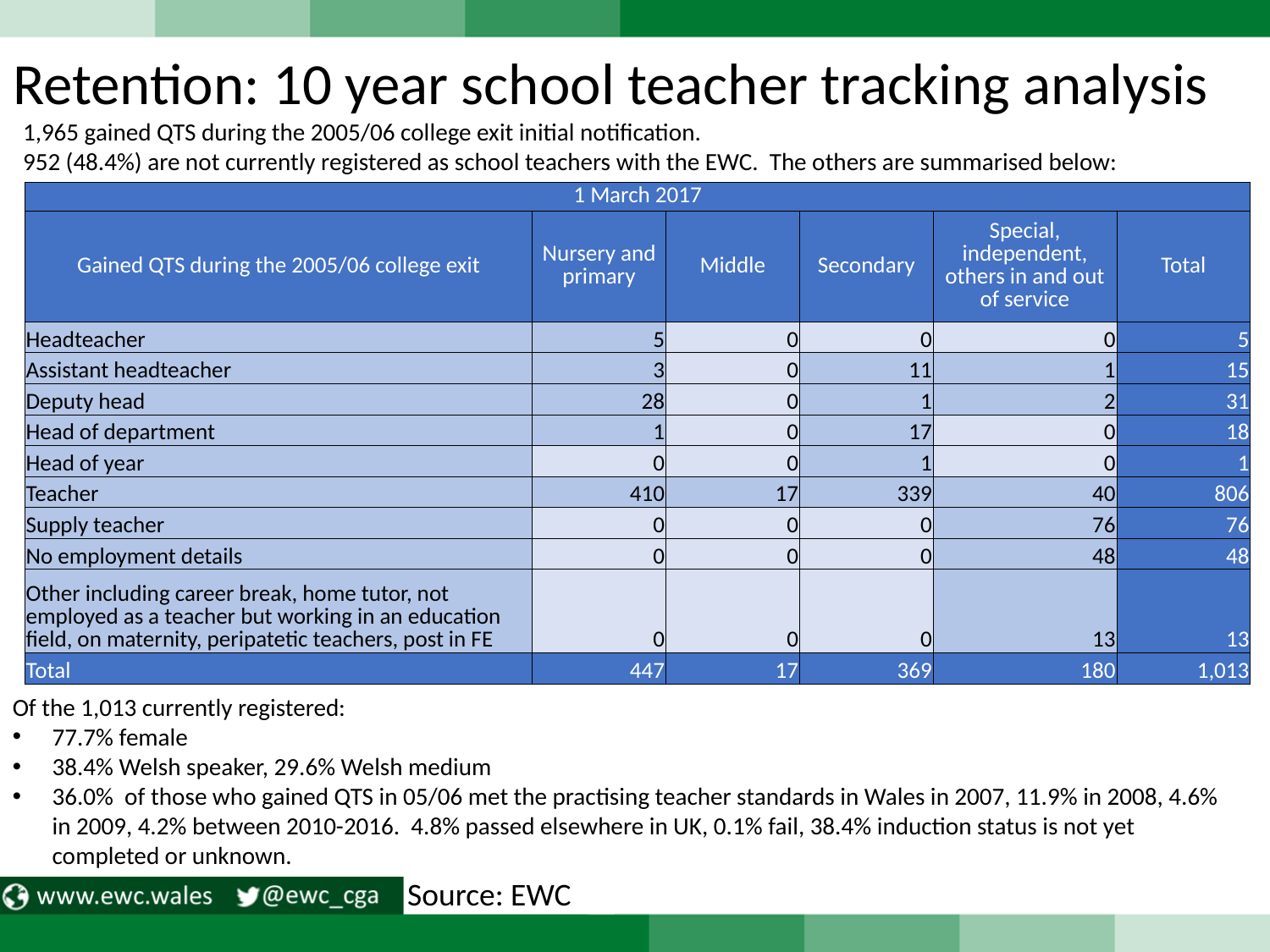

Retention: 10 year school teacher tracking analysis
1,965 gained QTS during the 2005/06 college exit initial notification.
952 (48.4%) are not currently registered as school teachers with the EWC.  The others are summarised below:
| 1 March 2017 |  |  |  |  |  |
| --- | --- | --- | --- | --- | --- |
| Gained QTS during the 2005/06 college exit | Nursery and primary | Middle | Secondary | Special, independent, others in and out of service | Total |
| Headteacher | 5 | 0 | 0 | 0 | 5 |
| Assistant headteacher | 3 | 0 | 11 | 1 | 15 |
| Deputy head | 28 | 0 | 1 | 2 | 31 |
| Head of department | 1 | 0 | 17 | 0 | 18 |
| Head of year | 0 | 0 | 1 | 0 | 1 |
| Teacher | 410 | 17 | 339 | 40 | 806 |
| Supply teacher | 0 | 0 | 0 | 76 | 76 |
| No employment details | 0 | 0 | 0 | 48 | 48 |
| Other including career break, home tutor, not employed as a teacher but working in an education field, on maternity, peripatetic teachers, post in FE | 0 | 0 | 0 | 13 | 13 |
| Total | 447 | 17 | 369 | 180 | 1,013 |
Of the 1,013 currently registered:
77.7% female
38.4% Welsh speaker, 29.6% Welsh medium
36.0%  of those who gained QTS in 05/06 met the practising teacher standards in Wales in 2007, 11.9% in 2008, 4.6% in 2009, 4.2% between 2010-2016.  4.8% passed elsewhere in UK, 0.1% fail, 38.4% induction status is not yet completed or unknown.

Source: EWC